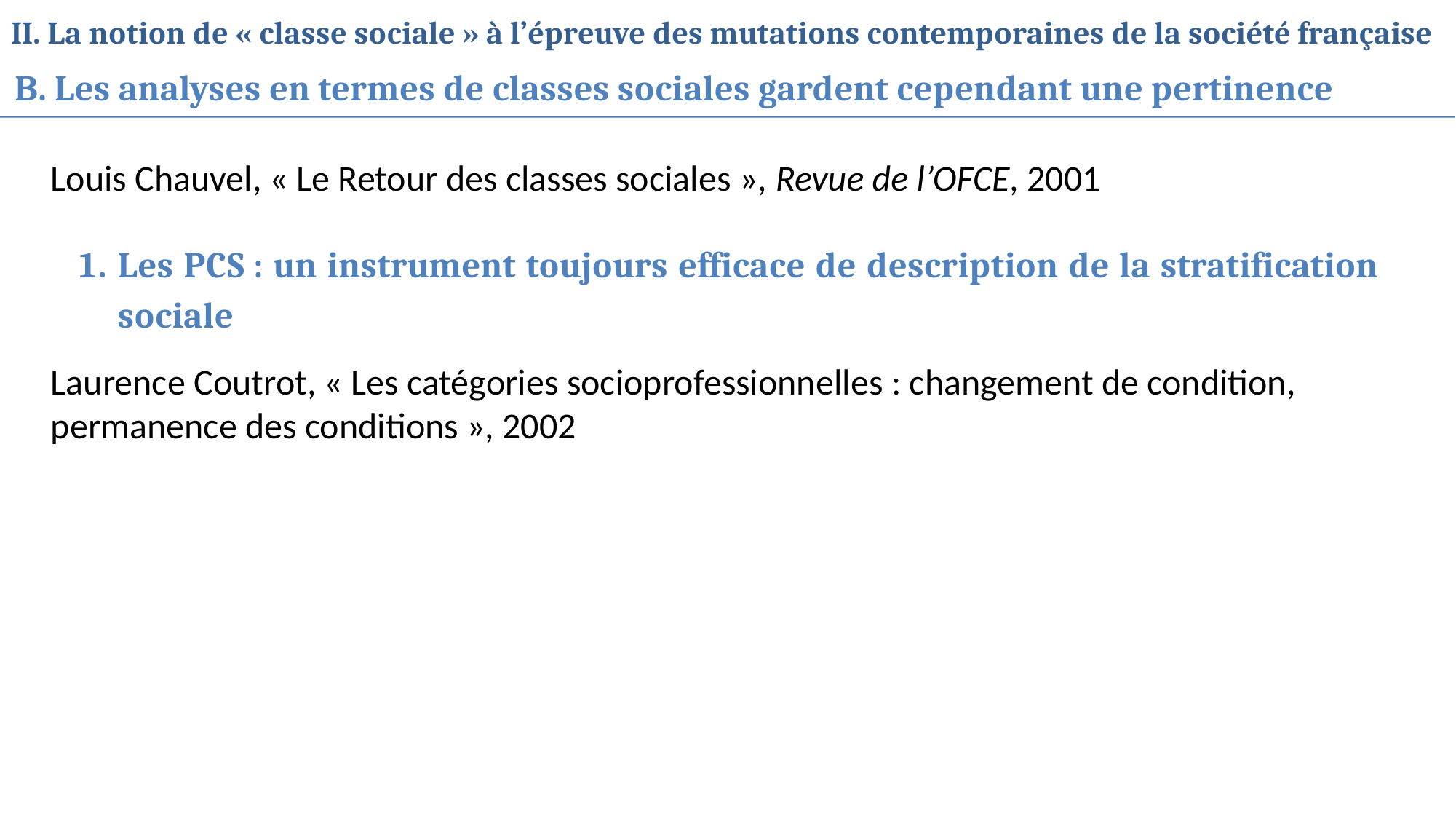

II. La notion de « classe sociale » à l’épreuve des mutations contemporaines de la société française

B. Les analyses en termes de classes sociales gardent cependant une pertinence

Louis Chauvel, « Le Retour des classes sociales », Revue de l’OFCE, 2001
Les PCS : un instrument toujours efficace de description de la stratification sociale
Laurence Coutrot, « Les catégories socioprofessionnelles : changement de condition, permanence des conditions », 2002